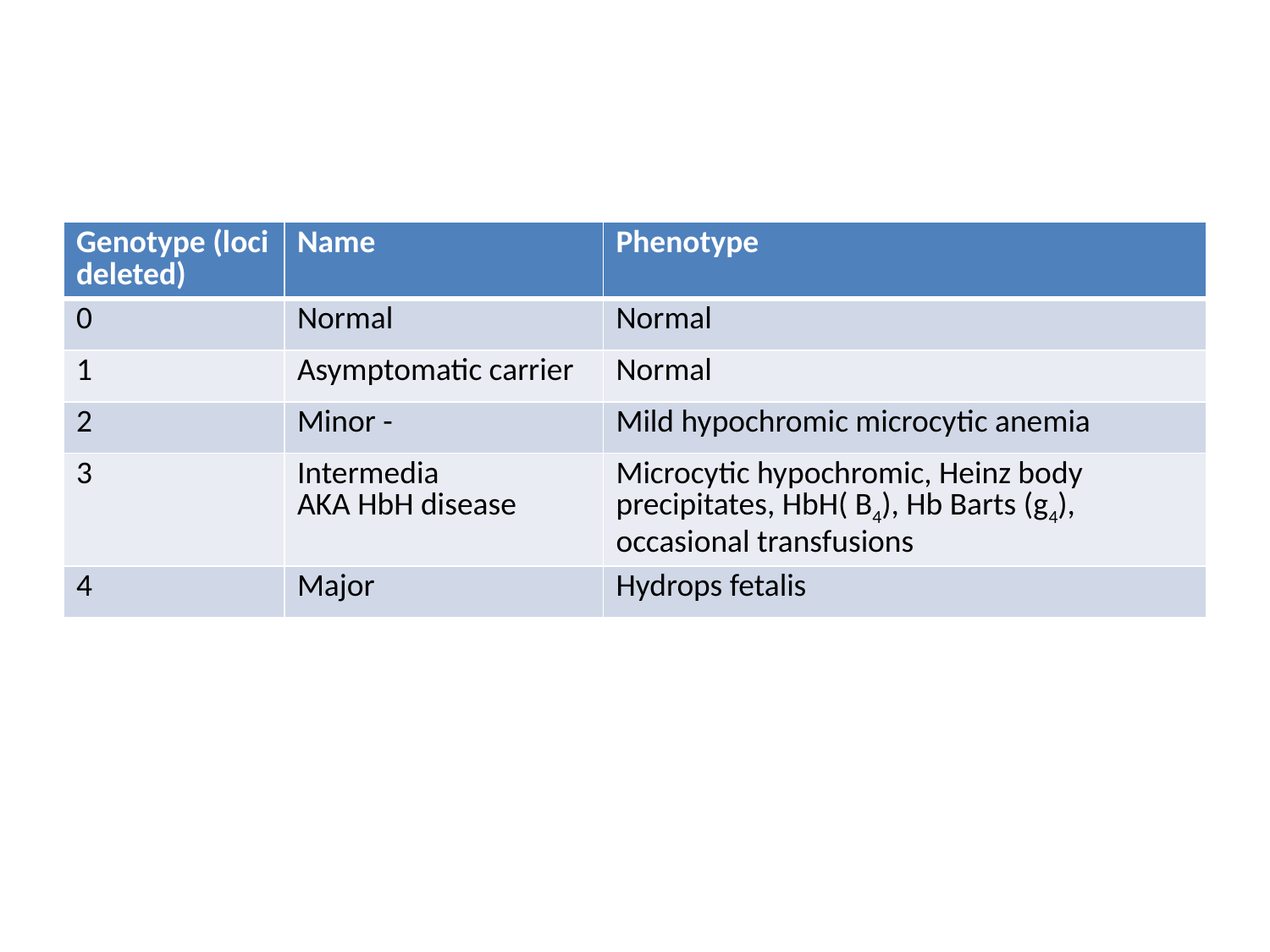

#
| Genotype (loci deleted) | Name | Phenotype |
| --- | --- | --- |
| 0 | Normal | Normal |
| 1 | Asymptomatic carrier | Normal |
| 2 | Minor - | Mild hypochromic microcytic anemia |
| 3 | Intermedia AKA HbH disease | Microcytic hypochromic, Heinz body precipitates, HbH( B4), Hb Barts (g4), occasional transfusions |
| 4 | Major | Hydrops fetalis |